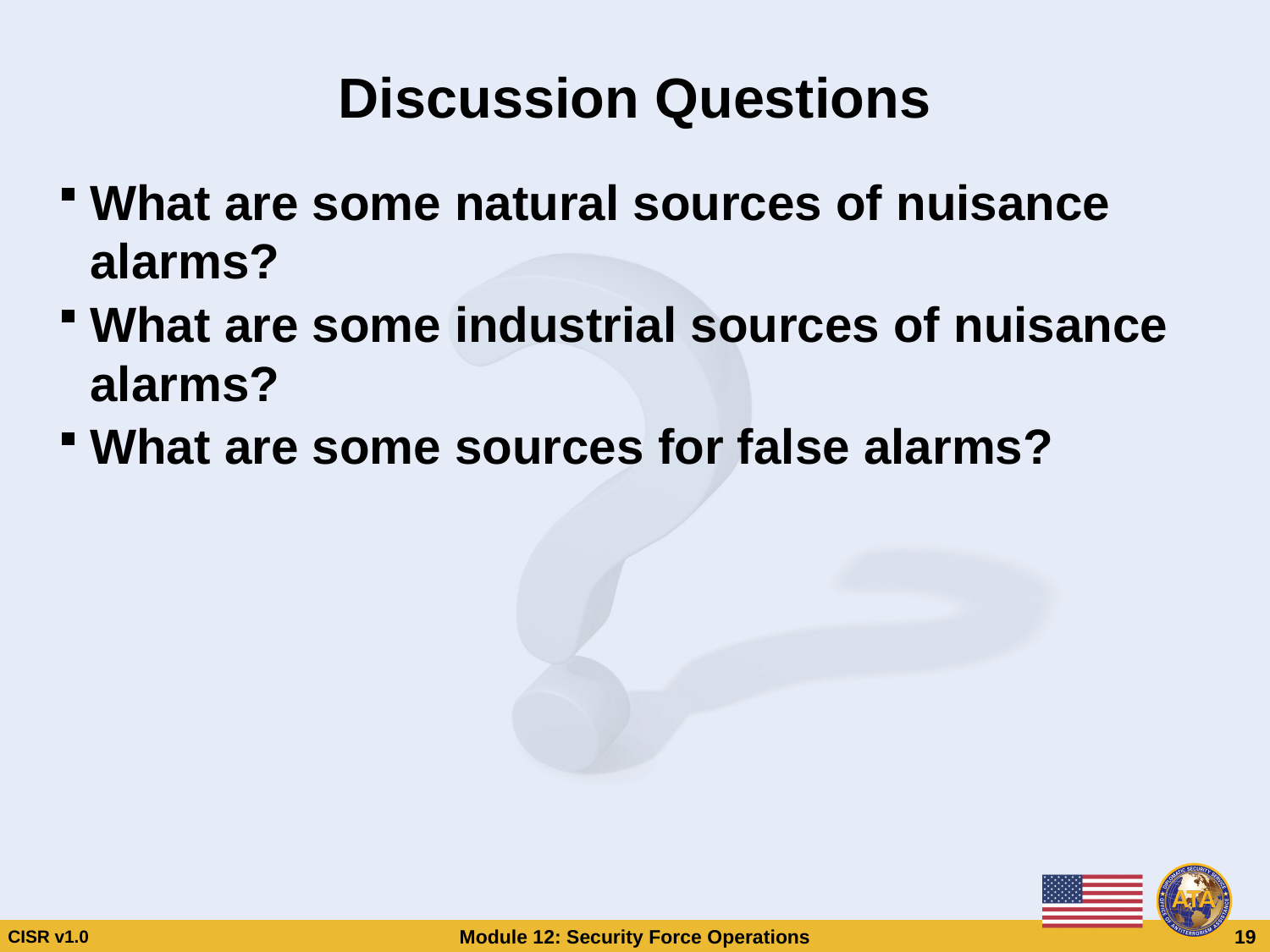

# Discussion Questions
What are some natural sources of nuisance alarms?
What are some industrial sources of nuisance alarms?
What are some sources for false alarms?
Discussion Questions
What are some natural sources of nuisance alarms?
What are some industrial sources of nuisance alarms?
What are some sources for false alarms?
CISR v1.0
Module 12: Security Force Operations
 19